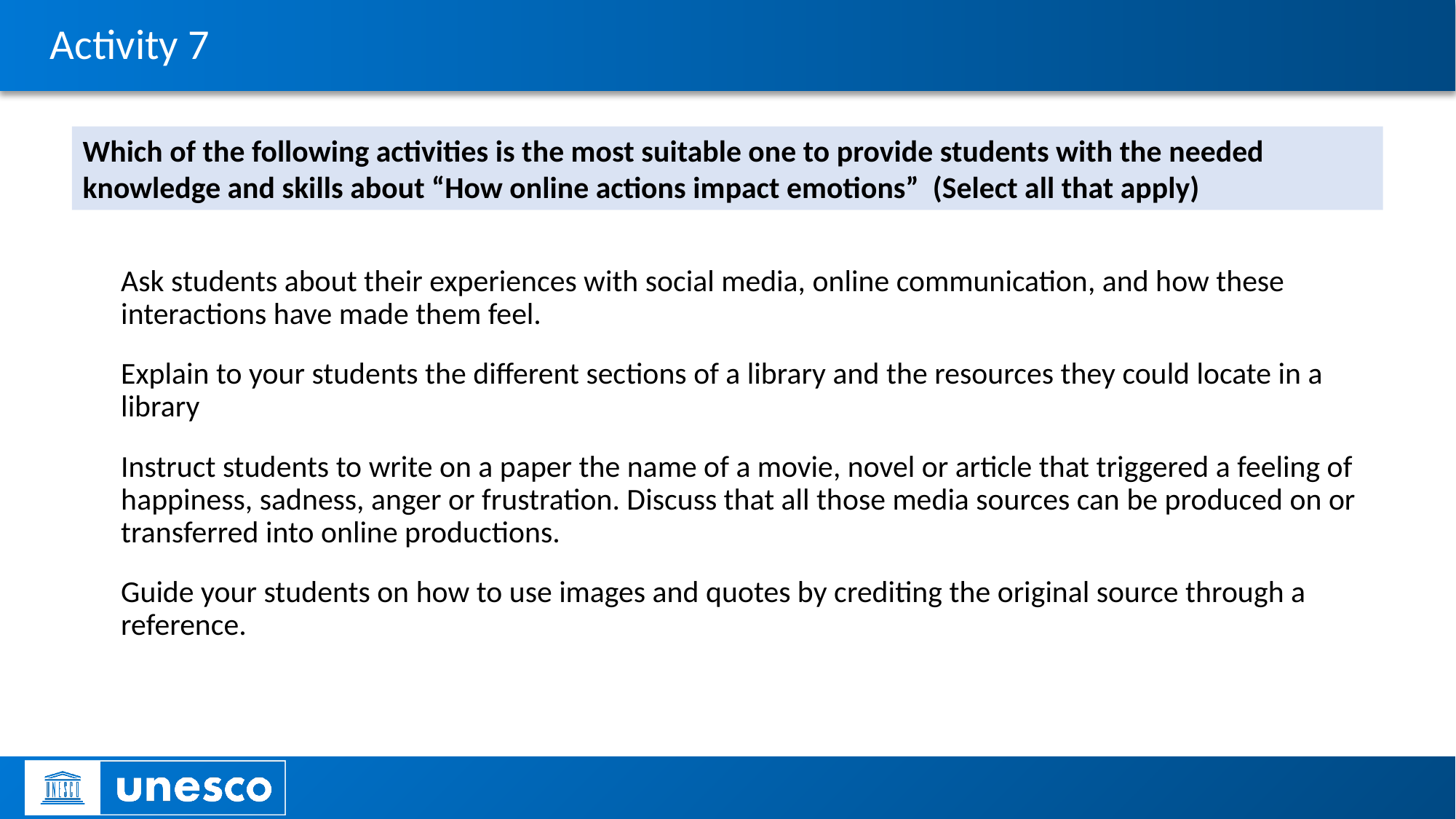

# Activity 7

Ask students about their experiences with social media, online communication, and how these interactions have made them feel.
Explain to your students the different sections of a library and the resources they could locate in a library
Instruct students to write on a paper the name of a movie, novel or article that triggered a feeling of happiness, sadness, anger or frustration. Discuss that all those media sources can be produced on or transferred into online productions.
Guide your students on how to use images and quotes by crediting the original source through a reference.

Which of the following activities is the most suitable one to provide students with the needed knowledge and skills about “How online actions impact emotions”  (Select all that apply)